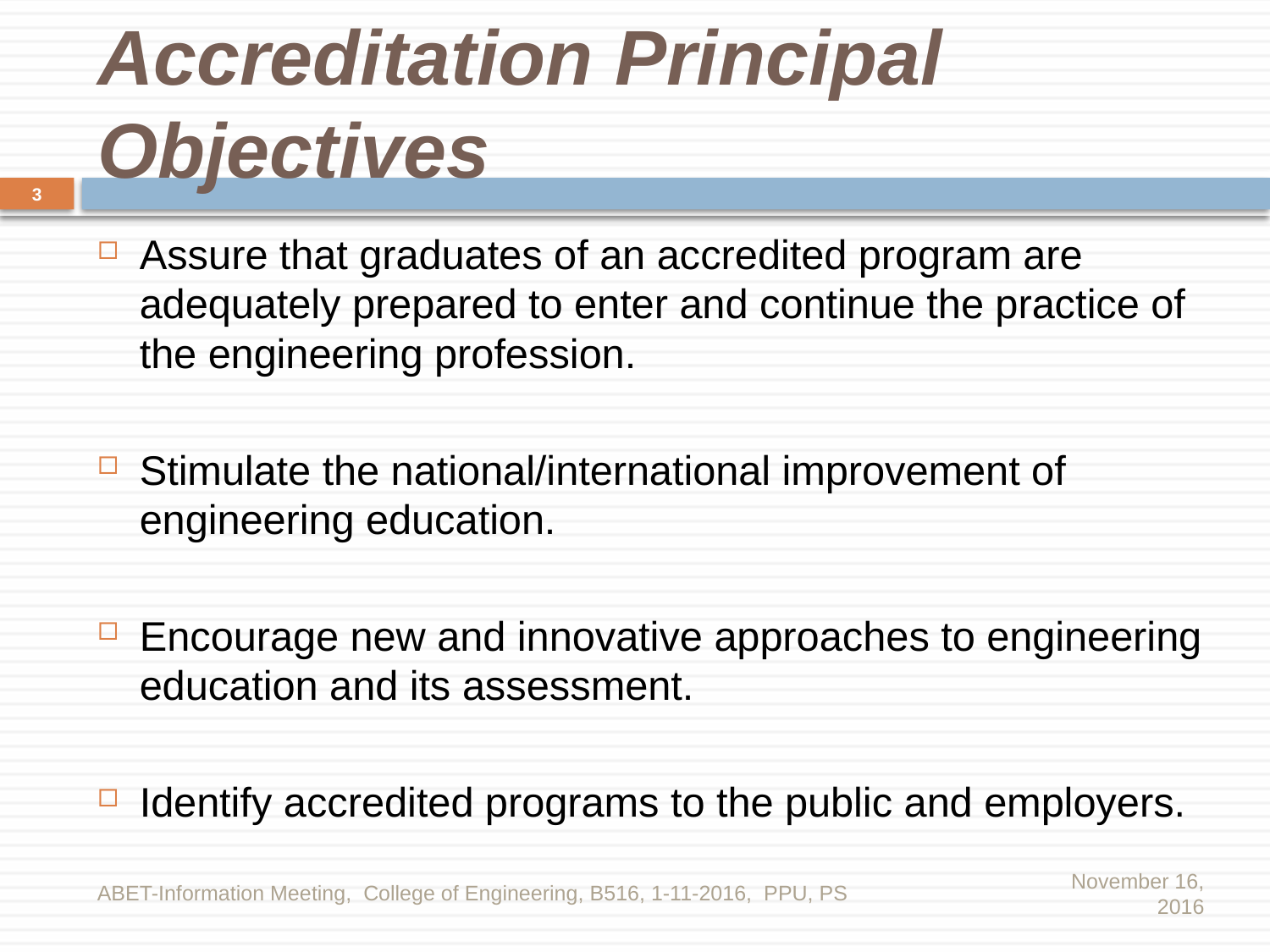

# Accreditation Principal Objectives
3
Assure that graduates of an accredited program are adequately prepared to enter and continue the practice of the engineering profession.

Stimulate the national/international improvement of engineering education.

Encourage new and innovative approaches to engineering education and its assessment.

Identify accredited programs to the public and employers.

ABET-Information Meeting,  College of Engineering, B516, 1-11-2016,  PPU, PS
November 16, 2016